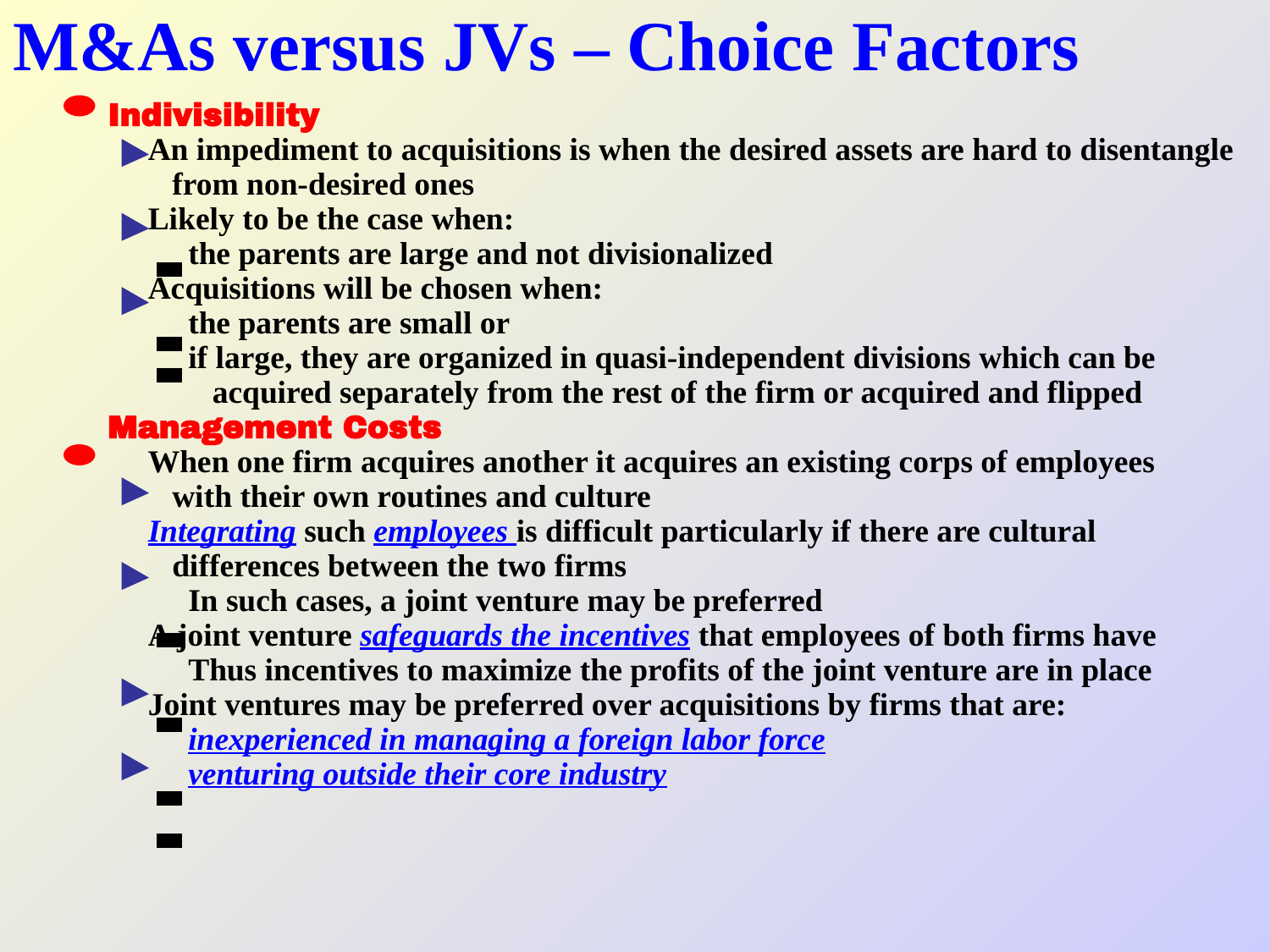

# M&As versus JVs – Choice Factors

Indivisibility
     An impediment to acquisitions is when the desired assets are hard to disentangle
        from non-desired ones
     Likely to be the case when:
          the parents are large and not divisionalized
     Acquisitions will be chosen when:
          the parents are small or
          if large, they are organized in quasi-independent divisions which can be
             acquired separately from the rest of the firm or acquired and flipped
Management Costs
     When one firm acquires another it acquires an existing corps of employees
        with their own routines and culture
     Integrating such employees is difficult particularly if there are cultural
        differences between the two firms
          In such cases, a joint venture may be preferred
     A joint venture safeguards the incentives that employees of both firms have
          Thus incentives to maximize the profits of the joint venture are in place
     Joint ventures may be preferred over acquisitions by firms that are:
          inexperienced in managing a foreign labor force
          venturing outside their core industry